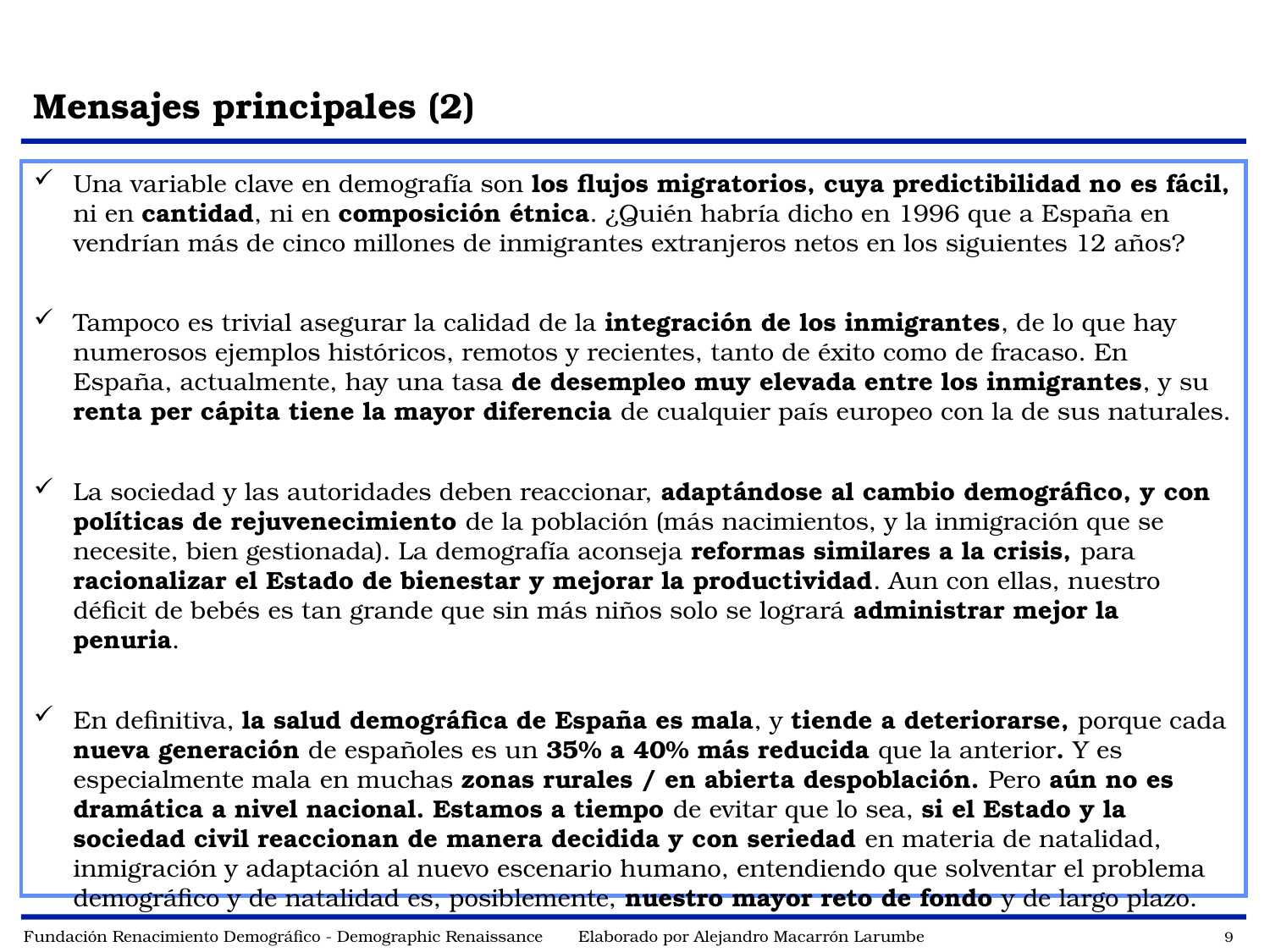

# Mensajes principales (2)
Una variable clave en demografía son los flujos migratorios, cuya predictibilidad no es fácil, ni en cantidad, ni en composición étnica. ¿Quién habría dicho en 1996 que a España en vendrían más de cinco millones de inmigrantes extranjeros netos en los siguientes 12 años?

Tampoco es trivial asegurar la calidad de la integración de los inmigrantes, de lo que hay numerosos ejemplos históricos, remotos y recientes, tanto de éxito como de fracaso. En España, actualmente, hay una tasa de desempleo muy elevada entre los inmigrantes, y su renta per cápita tiene la mayor diferencia de cualquier país europeo con la de sus naturales.

La sociedad y las autoridades deben reaccionar, adaptándose al cambio demográfico, y con políticas de rejuvenecimiento de la población (más nacimientos, y la inmigración que se necesite, bien gestionada). La demografía aconseja reformas similares a la crisis, para racionalizar el Estado de bienestar y mejorar la productividad. Aun con ellas, nuestro déficit de bebés es tan grande que sin más niños solo se logrará administrar mejor la penuria.

En definitiva, la salud demográfica de España es mala, y tiende a deteriorarse, porque cada nueva generación de españoles es un 35% a 40% más reducida que la anterior. Y es especialmente mala en muchas zonas rurales / en abierta despoblación. Pero aún no es dramática a nivel nacional. Estamos a tiempo de evitar que lo sea, si el Estado y la sociedad civil reaccionan de manera decidida y con seriedad en materia de natalidad, inmigración y adaptación al nuevo escenario humano, entendiendo que solventar el problema demográfico y de natalidad es, posiblemente, nuestro mayor reto de fondo y de largo plazo.

Fundación Renacimiento Demográfico - Demographic Renaissance       Elaborado por Alejandro Macarrón Larumbe
9